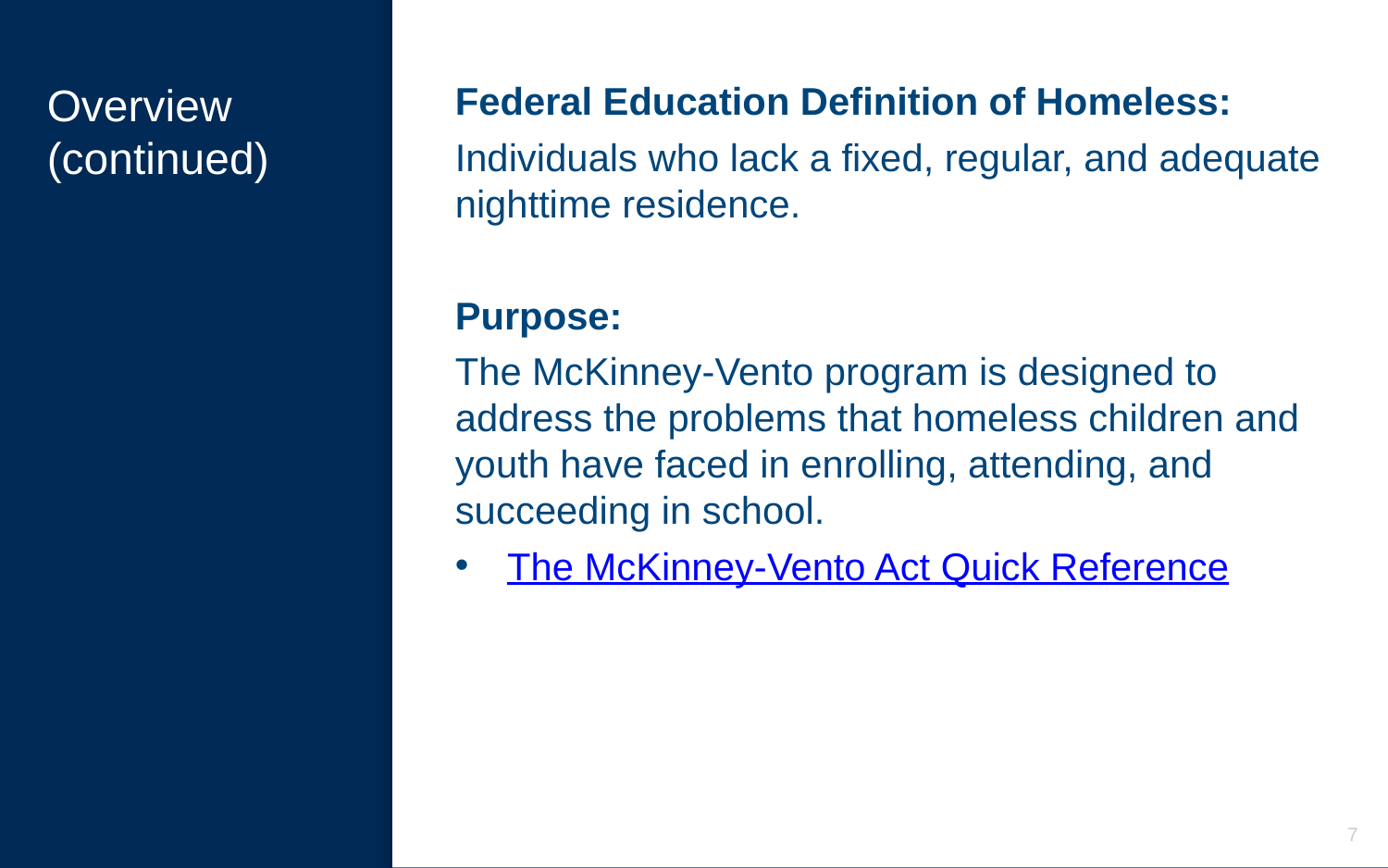

# Overview (continued)
Federal Education Definition of Homeless:
Individuals who lack a fixed, regular, and adequate nighttime residence.

Purpose:
The McKinney-Vento program is designed to address the problems that homeless children and youth have faced in enrolling, attending, and succeeding in school.
The McKinney-Vento Act Quick Reference
7